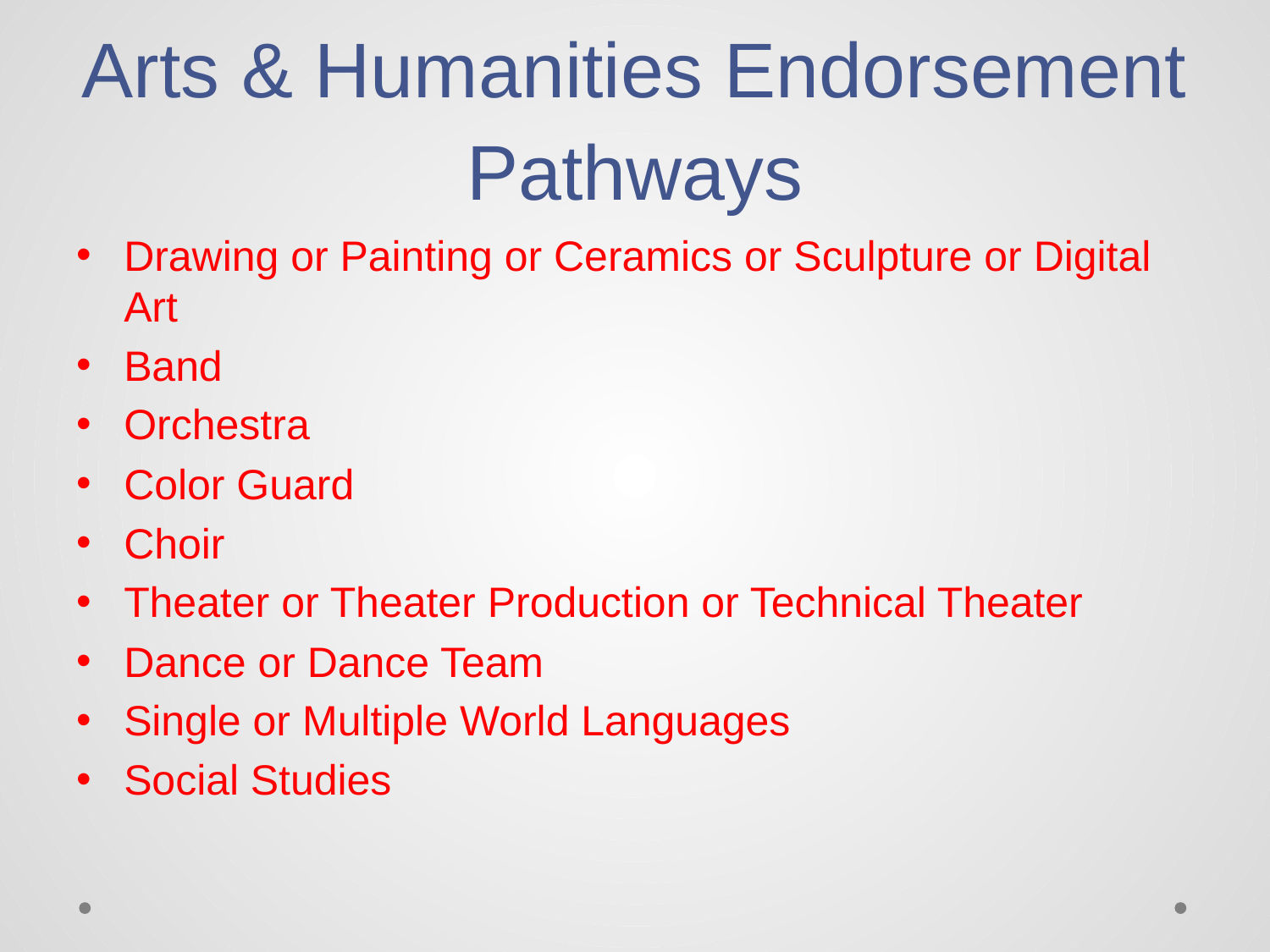

# Arts & Humanities Endorsement Pathways
Drawing or Painting or Ceramics or Sculpture or Digital Art
Band
Orchestra
Color Guard
Choir
Theater or Theater Production or Technical Theater
Dance or Dance Team
Single or Multiple World Languages
Social Studies